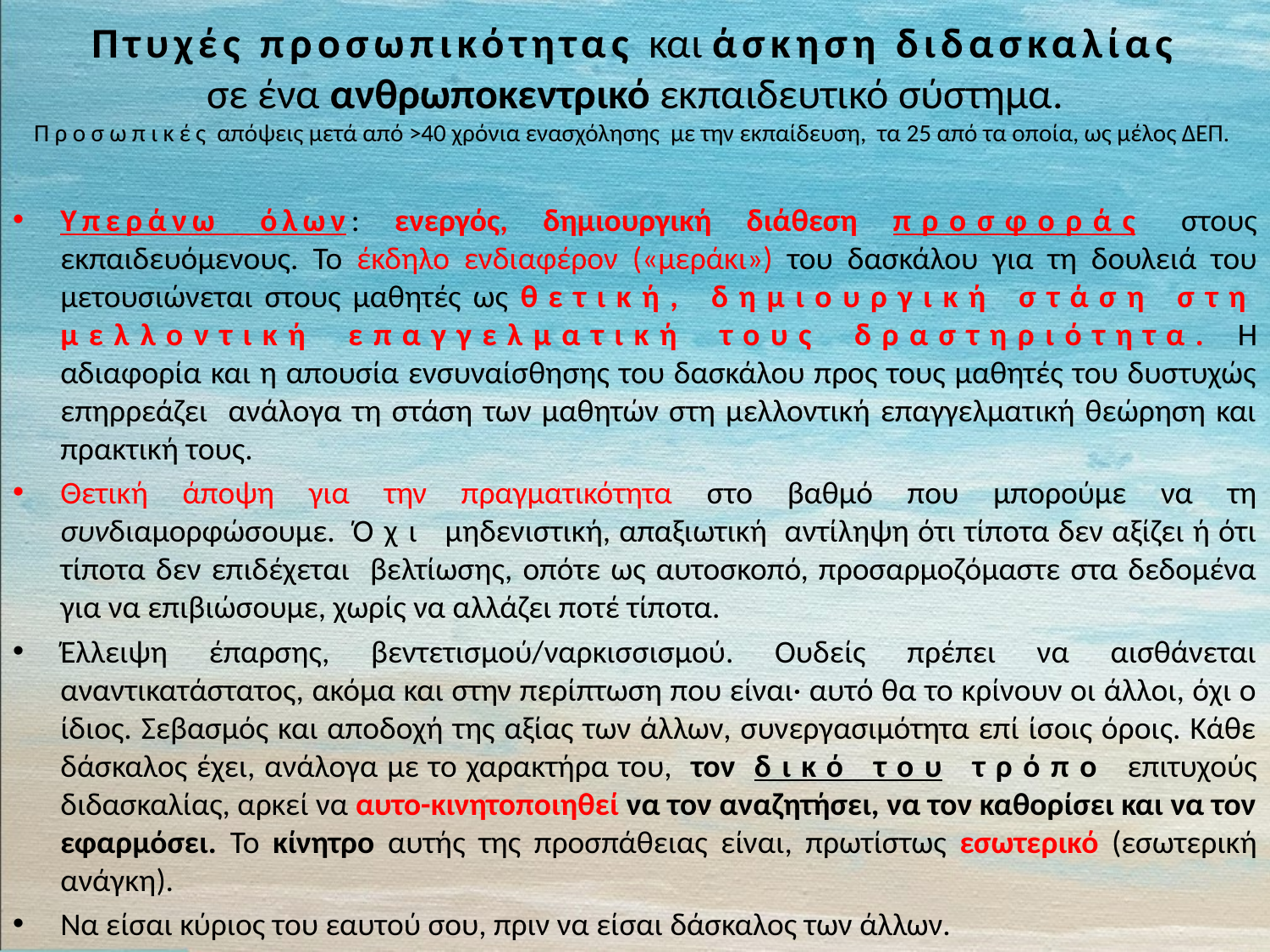

# Πτυχές προσωπικότητας και άσκηση διδασκαλίας σε ένα ανθρωποκεντρικό εκπαιδευτικό σύστημα. Προσωπικές απόψεις μετά από >40 χρόνια ενασχόλησης  με την εκπαίδευση,  τα 25 από τα οποία, ως μέλος ΔΕΠ.
Υπεράνω όλων: ενεργός, δημιουργική διάθεση προσφοράς στους εκπαιδευόμενους. Το έκδηλο ενδιαφέρον («μεράκι») του δασκάλου για τη δουλειά του μετουσιώνεται στους μαθητές ως θετική, δημιουργική στάση στη μελλοντική επαγγελματική τους δραστηριότητα. Η αδιαφορία και η απουσία ενσυναίσθησης του δασκάλου προς τους μαθητές του δυστυχώς επηρρεάζει  ανάλογα τη στάση των μαθητών στη μελλοντική επαγγελματική θεώρηση και πρακτική τους.
Θετική άποψη για την πραγματικότητα στο βαθμό που μπορούμε να τη συνδιαμορφώσουμε.  Όχι  μηδενιστική, απαξιωτική  αντίληψη ότι τίποτα δεν αξίζει ή ότι τίποτα δεν επιδέχεται  βελτίωσης, οπότε ως αυτοσκοπό, προσαρμοζόμαστε στα δεδομένα για να επιβιώσουμε, χωρίς να αλλάζει ποτέ τίποτα.
Έλλειψη έπαρσης, βεντετισμού/ναρκισσισμού. Ουδείς πρέπει να αισθάνεται αναντικατάστατος, ακόμα και στην περίπτωση που είναι· αυτό θα το κρίνουν οι άλλοι, όχι ο ίδιος. Σεβασμός και αποδοχή της αξίας των άλλων, συνεργασιμότητα επί ίσοις όροις. Κάθε δάσκαλος έχει, ανάλογα με το χαρακτήρα του,  τον  δικό του τρόπο επιτυχούς διδασκαλίας, αρκεί να αυτο-κινητοποιηθεί να τον αναζητήσει, να τον καθορίσει και να τον εφαρμόσει. Το κίνητρο αυτής της προσπάθειας είναι, πρωτίστως εσωτερικό (εσωτερική ανάγκη).
Να είσαι κύριος του εαυτού σου, πριν να είσαι δάσκαλος των άλλων.